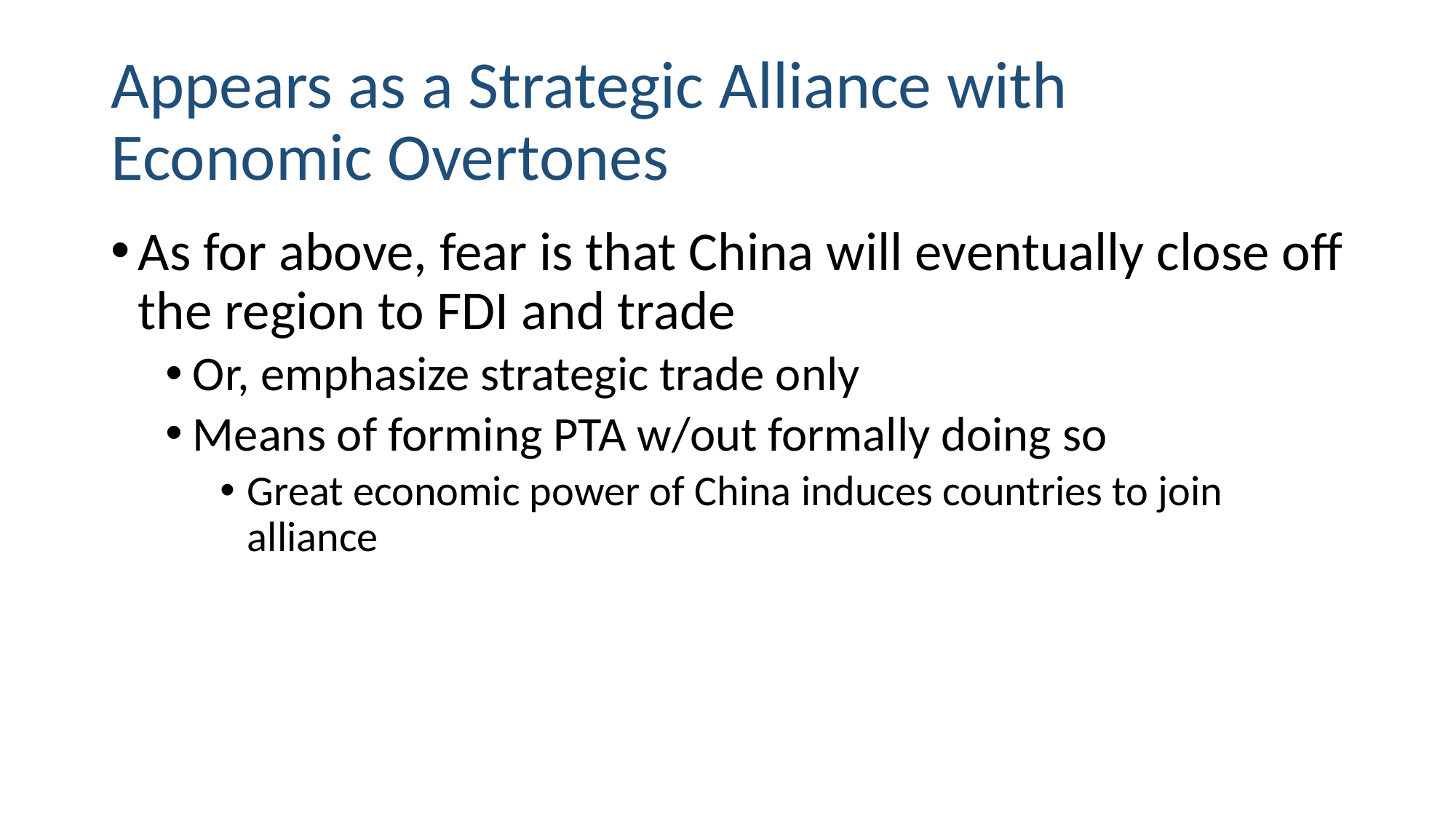

# Appears as a Strategic Alliance with Economic Overtones
As for above, fear is that China will eventually close off the region to FDI and trade
Or, emphasize strategic trade only
Means of forming PTA w/out formally doing so
Great economic power of China induces countries to join alliance